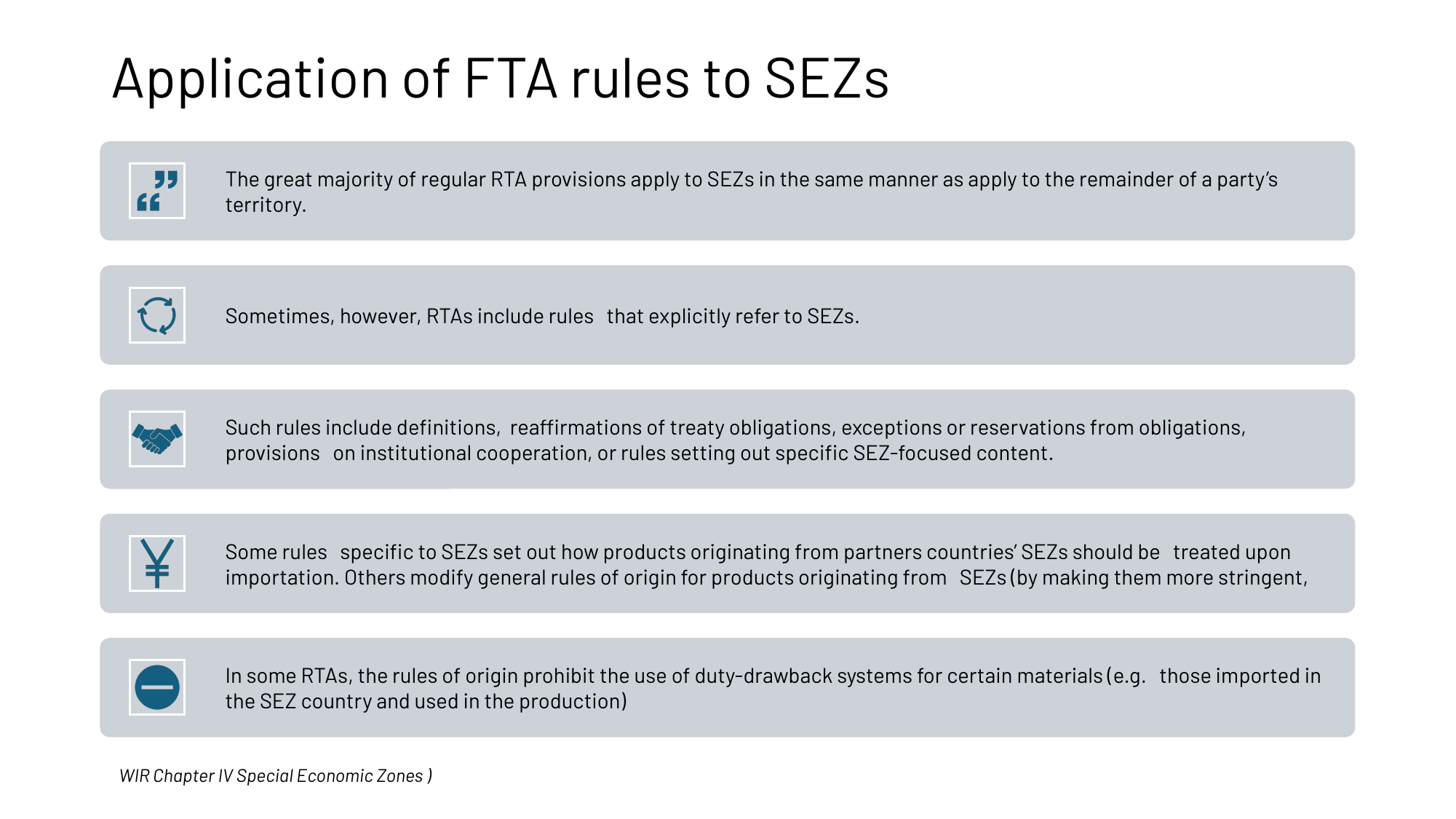

# Application of FTA rules to SEZs
The great majority of regular RTA provisions apply to SEZs in the same manner as apply to the remainder of a party’s territory.
Sometimes, however, RTAs include rules   that explicitly refer to SEZs.
Such rules include definitions,  reaffirmations of treaty obligations, exceptions or reservations from obligations, provisions   on institutional cooperation, or rules setting out specific SEZ-focused content.
Some rules   specific to SEZs set out how products originating from partners countries’ SEZs should be   treated upon importation. Others modify general rules of origin for products originating from   SEZs (by making them more stringent,
In some RTAs, the rules of origin prohibit the use of duty-drawback systems for certain materials (e.g.   those imported in the SEZ country and used in the production)
WIR Chapter IV Special Economic Zones )